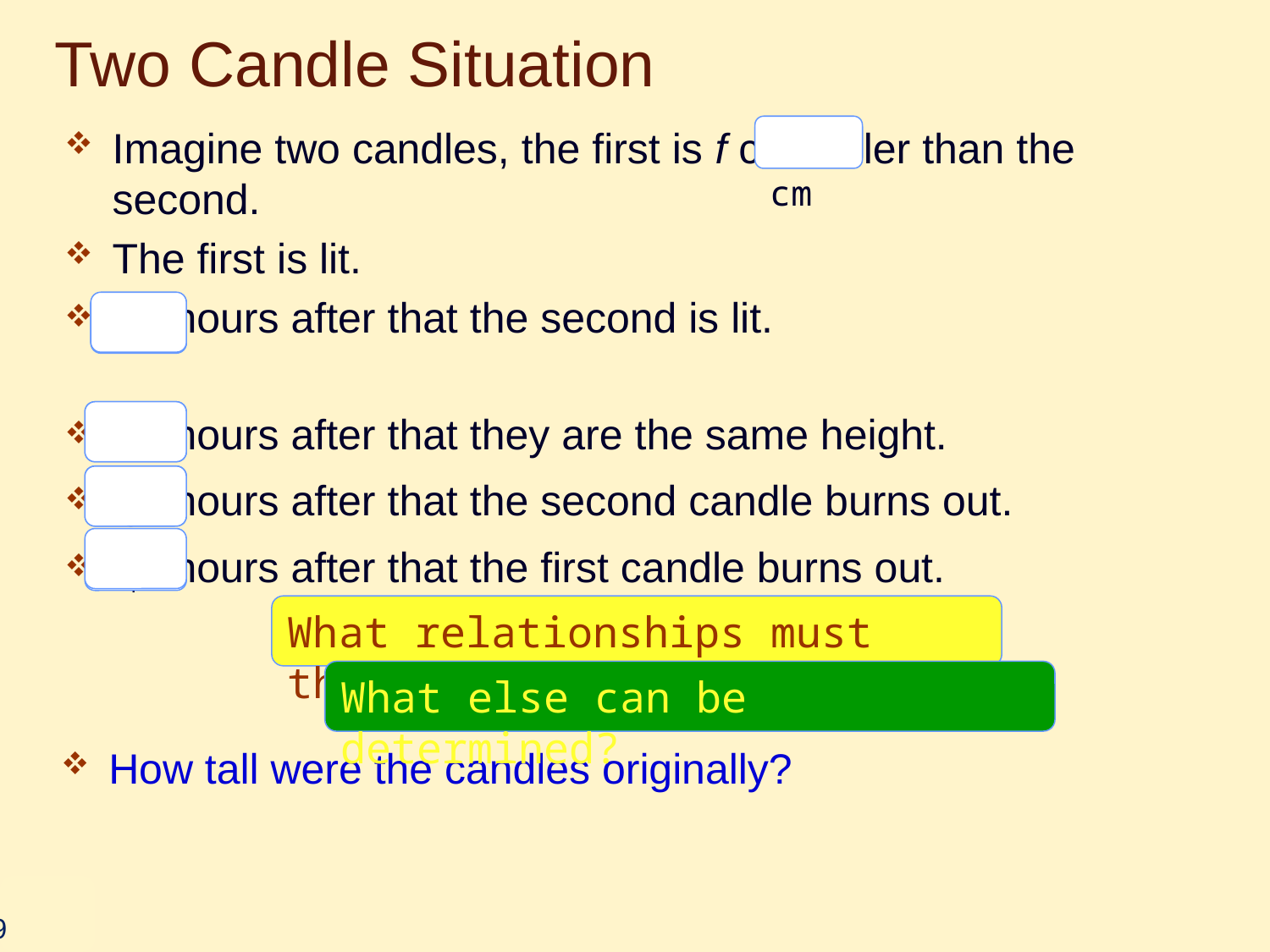

# Two Candle Situation
Imagine two candles, the first is f cm. taller than the second.
The first is lit.
t1   hours after that the second is lit.
t2   hours after that they are the same height.
t3   hours after that the second candle burns out.
t4   hours after that the first candle burns out.

3 cm

1.5
2.5

1.5

0.5
What relationships must there be?
What else can be determined?
How tall were the candles originally?